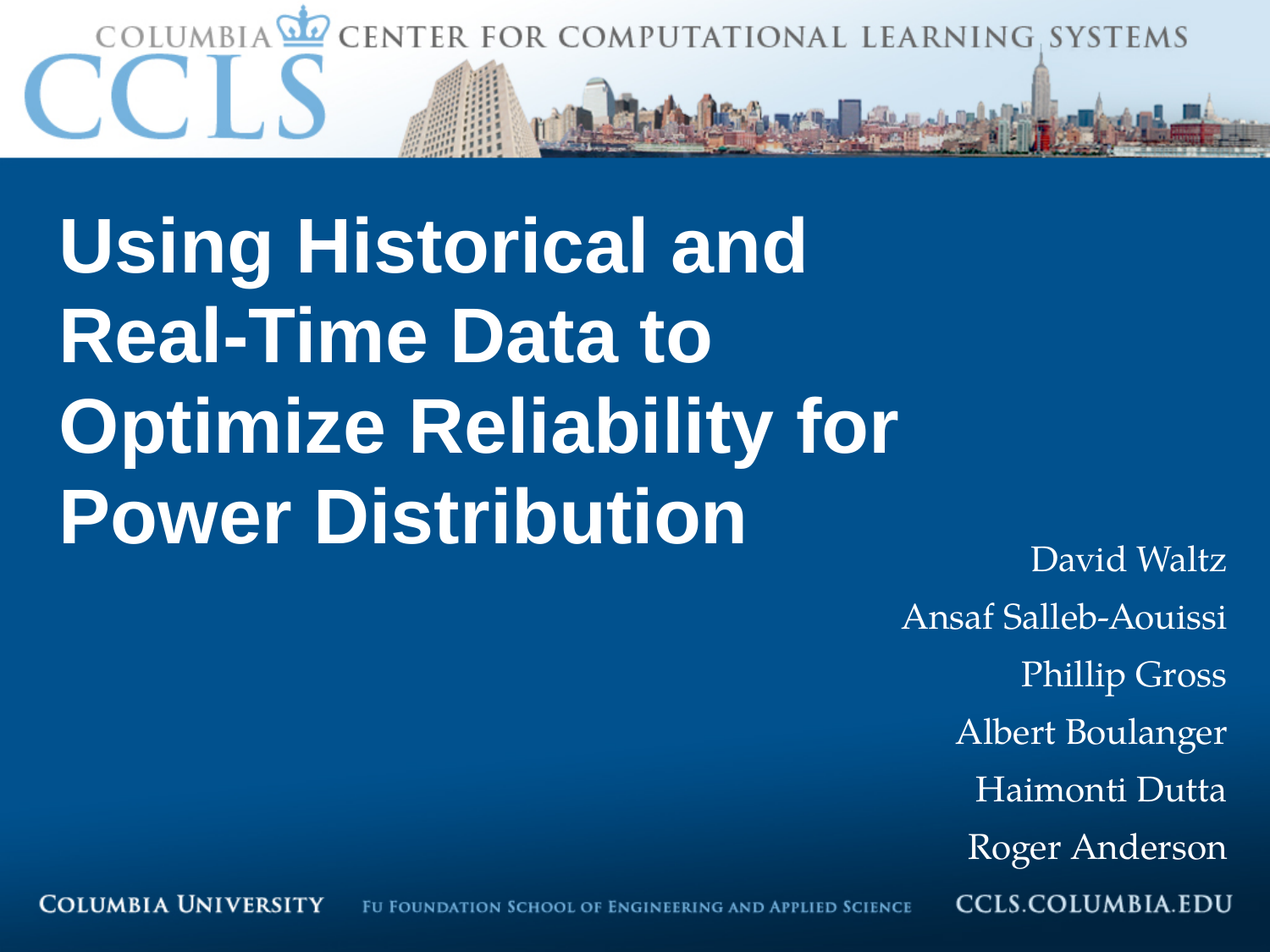

# Using Historical and Real-Time Data to Optimize Reliability for Power Distribution
David Waltz
Ansaf Salleb-Aouissi
Phillip Gross
Albert Boulanger
Haimonti Dutta
Roger Anderson